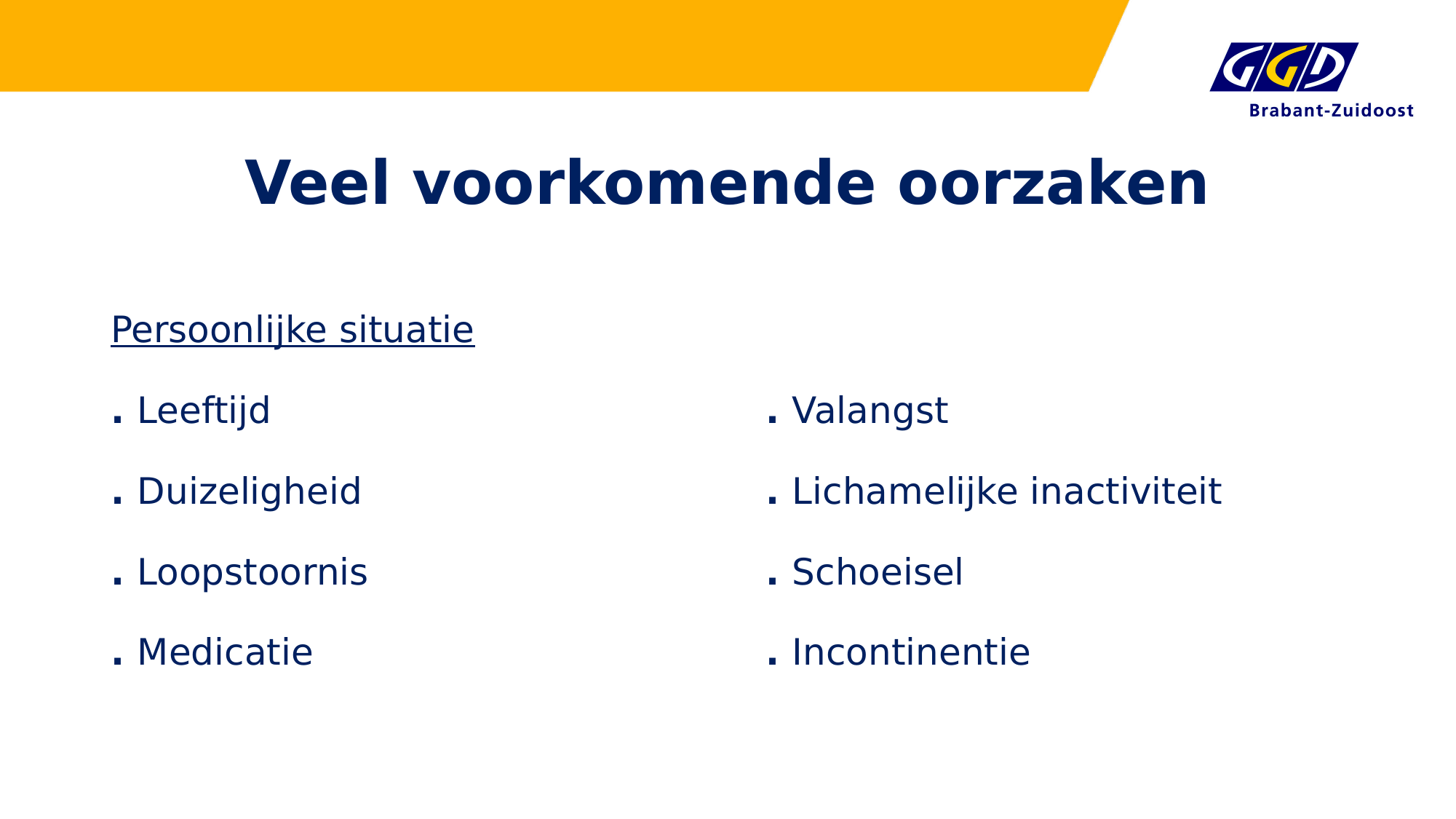

# Veel voorkomende oorzaken
Persoonlijke situatie
. Leeftijd					. Valangst
. Duizeligheid				. Lichamelijke inactiviteit
. Loopstoornis				. Schoeisel
. Medicatie					. Incontinentie